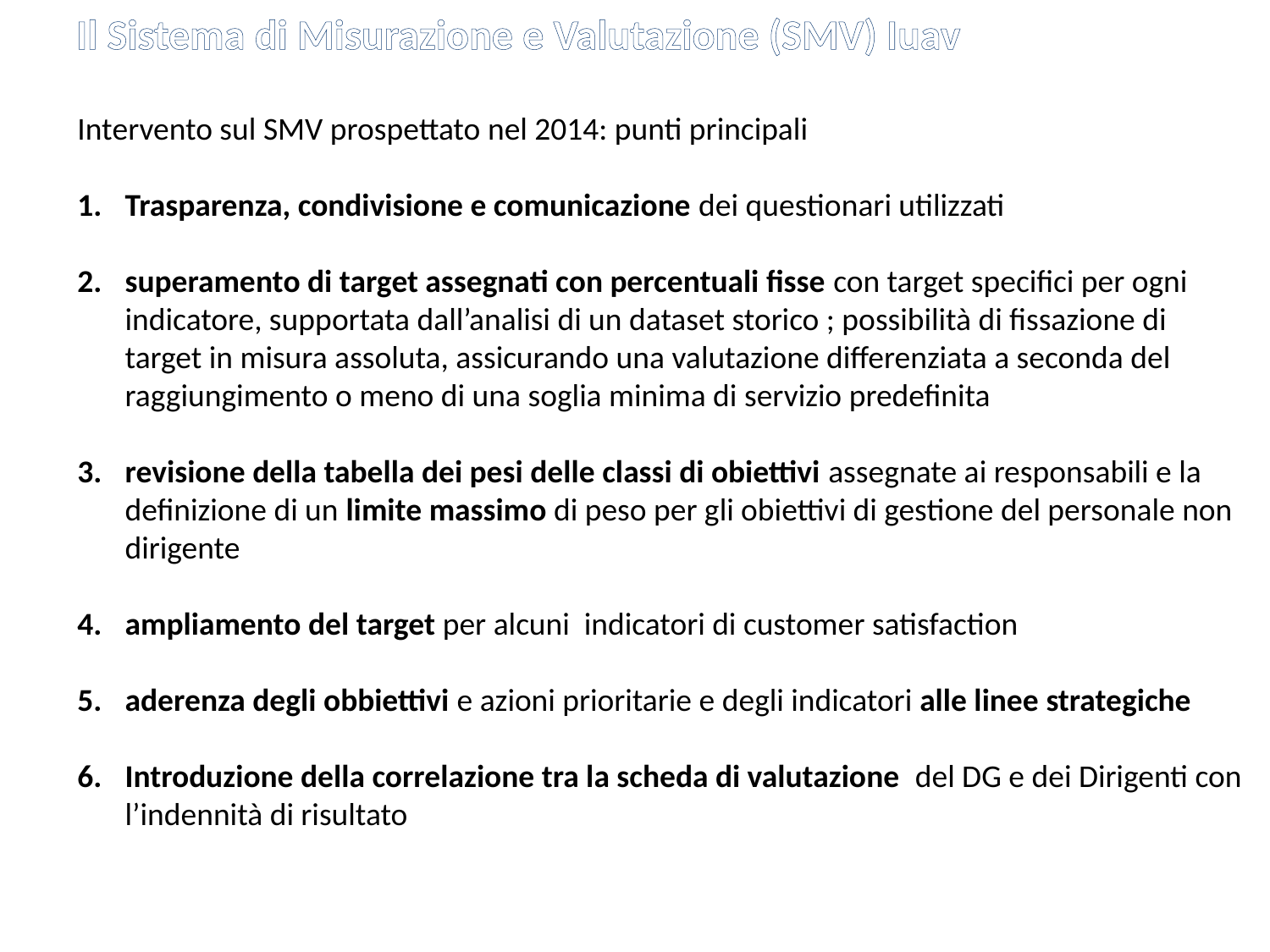

Il Sistema di Misurazione e Valutazione (SMV) Iuav
Intervento sul SMV prospettato nel 2014: punti principali

Trasparenza, condivisione e comunicazione dei questionari utilizzati

superamento di target assegnati con percentuali fisse con target specifici per ogni indicatore, supportata dall’analisi di un dataset storico ; possibilità di fissazione di target in misura assoluta, assicurando una valutazione differenziata a seconda del raggiungimento o meno di una soglia minima di servizio predefinita

revisione della tabella dei pesi delle classi di obiettivi assegnate ai responsabili e la definizione di un limite massimo di peso per gli obiettivi di gestione del personale non dirigente

ampliamento del target per alcuni  indicatori di customer satisfaction

aderenza degli obbiettivi e azioni prioritarie e degli indicatori alle linee strategiche

Introduzione della correlazione tra la scheda di valutazione  del DG e dei Dirigenti con l’indennità di risultato